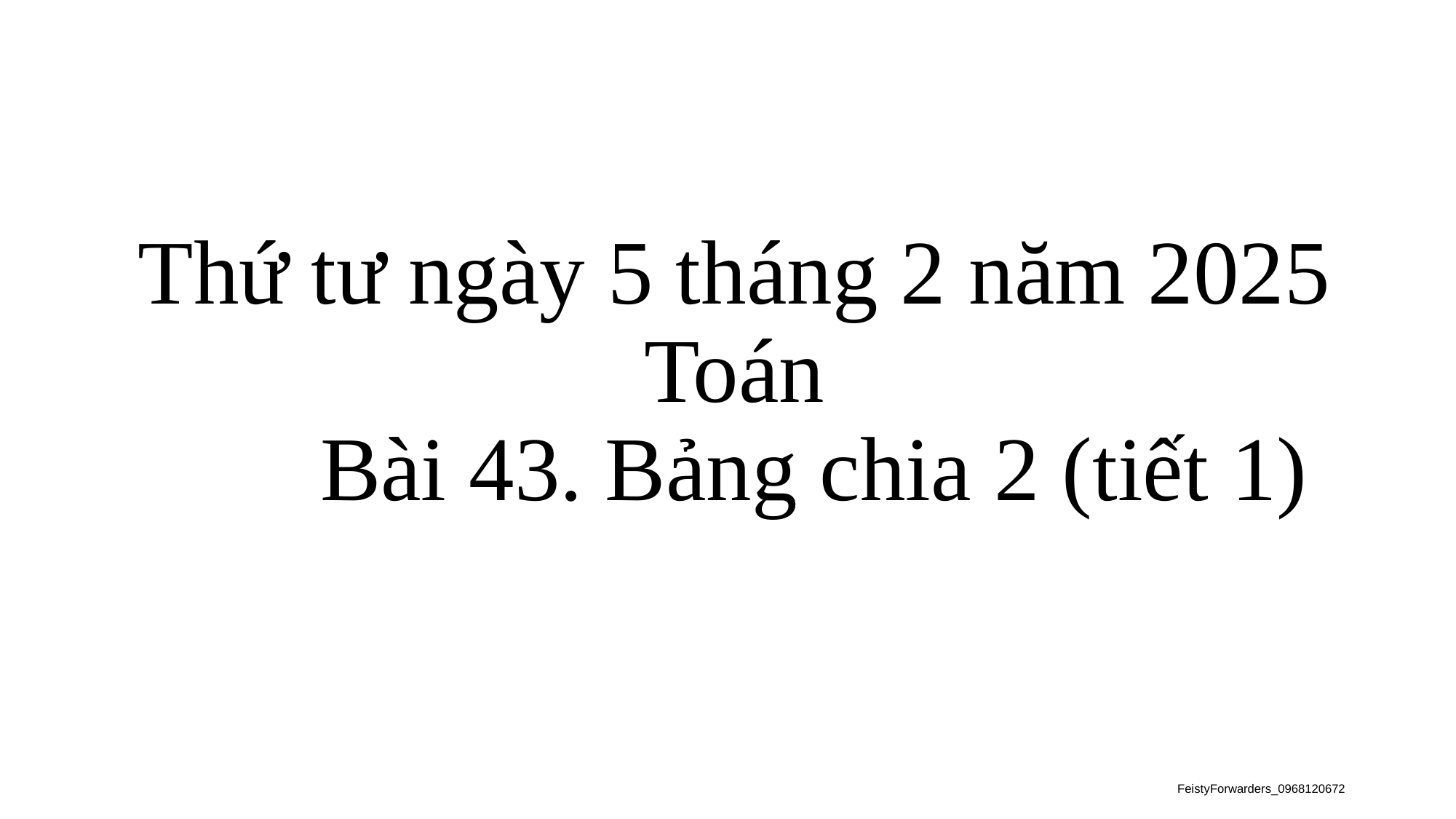

# Thứ tư ngày 5 tháng 2 năm 2025 Toán Bài 43. Bảng chia 2 (tiết 1)